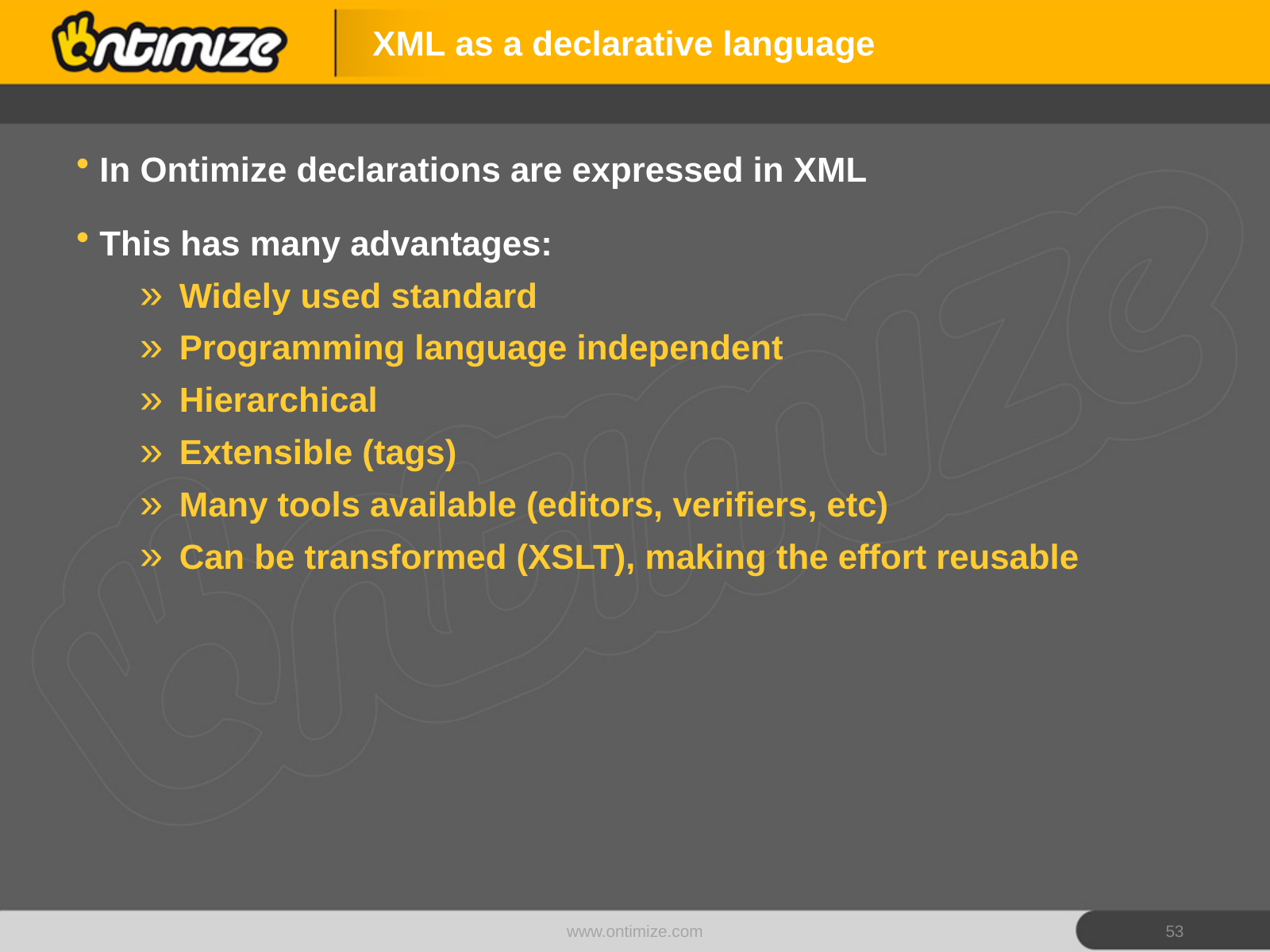

XML as a declarative language
 In Ontimize declarations are expressed in XML
 This has many advantages:
Widely used standard
Programming language independent
Hierarchical
Extensible (tags)
Many tools available (editors, verifiers, etc)
Can be transformed (XSLT), making the effort reusable

www.ontimize.com
53